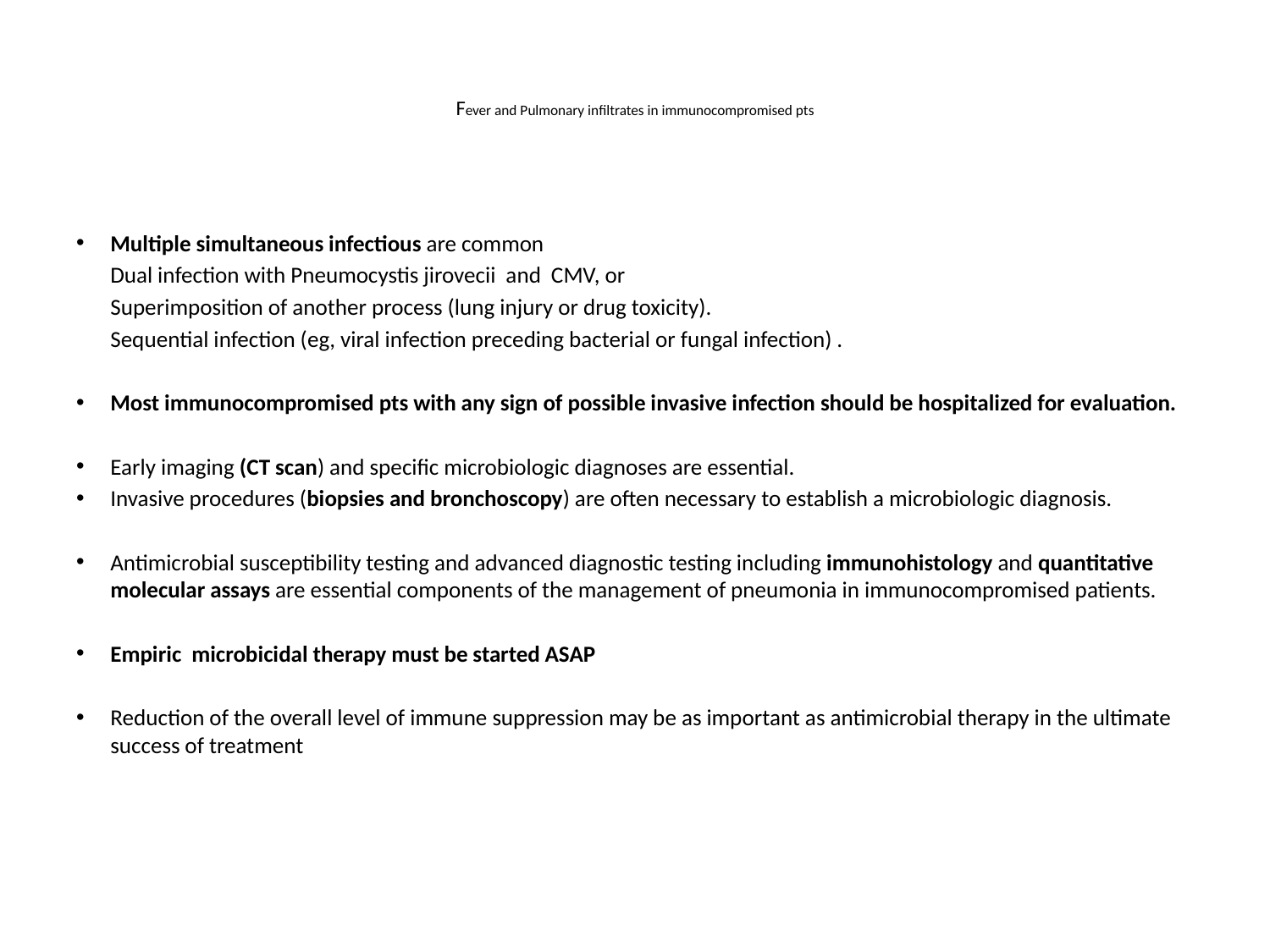

# Fever and Pulmonary infiltrates in immunocompromised pts
Multiple simultaneous infectious are common
	Dual infection with Pneumocystis jirovecii  and  CMV, or
	Superimposition of another process (lung injury or drug toxicity).
	Sequential infection (eg, viral infection preceding bacterial or fungal infection) .

Most immunocompromised pts with any sign of possible invasive infection should be hospitalized for evaluation.

Early imaging (CT scan) and specific microbiologic diagnoses are essential.
Invasive procedures (biopsies and bronchoscopy) are often necessary to establish a microbiologic diagnosis.

Antimicrobial susceptibility testing and advanced diagnostic testing including immunohistology and quantitative molecular assays are essential components of the management of pneumonia in immunocompromised patients.

Empiric  microbicidal therapy must be started ASAP

Reduction of the overall level of immune suppression may be as important as antimicrobial therapy in the ultimate success of treatment